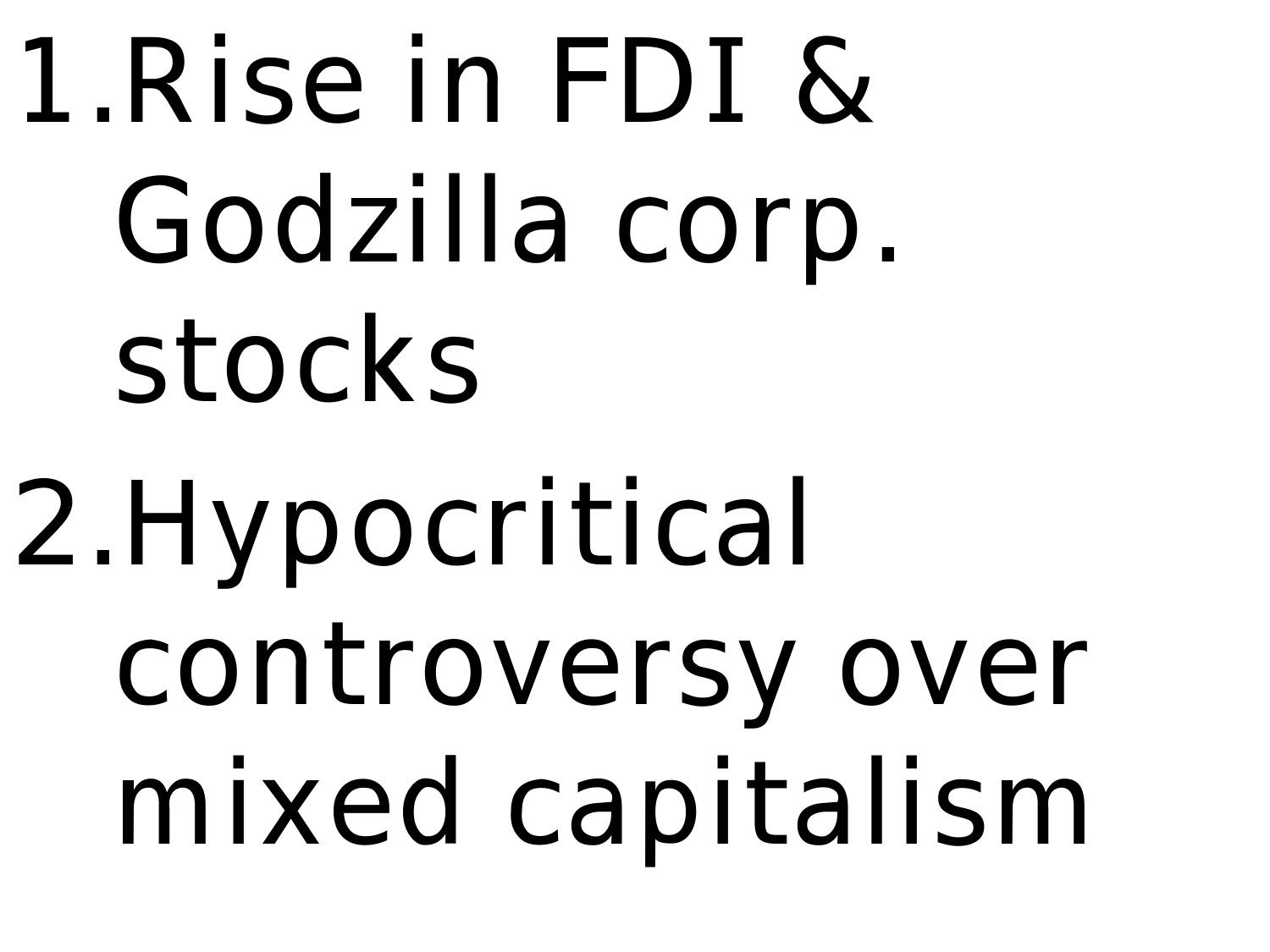

Rise in FDI & Godzilla corp. stocks
Hypocritical controversy over mixed capitalism